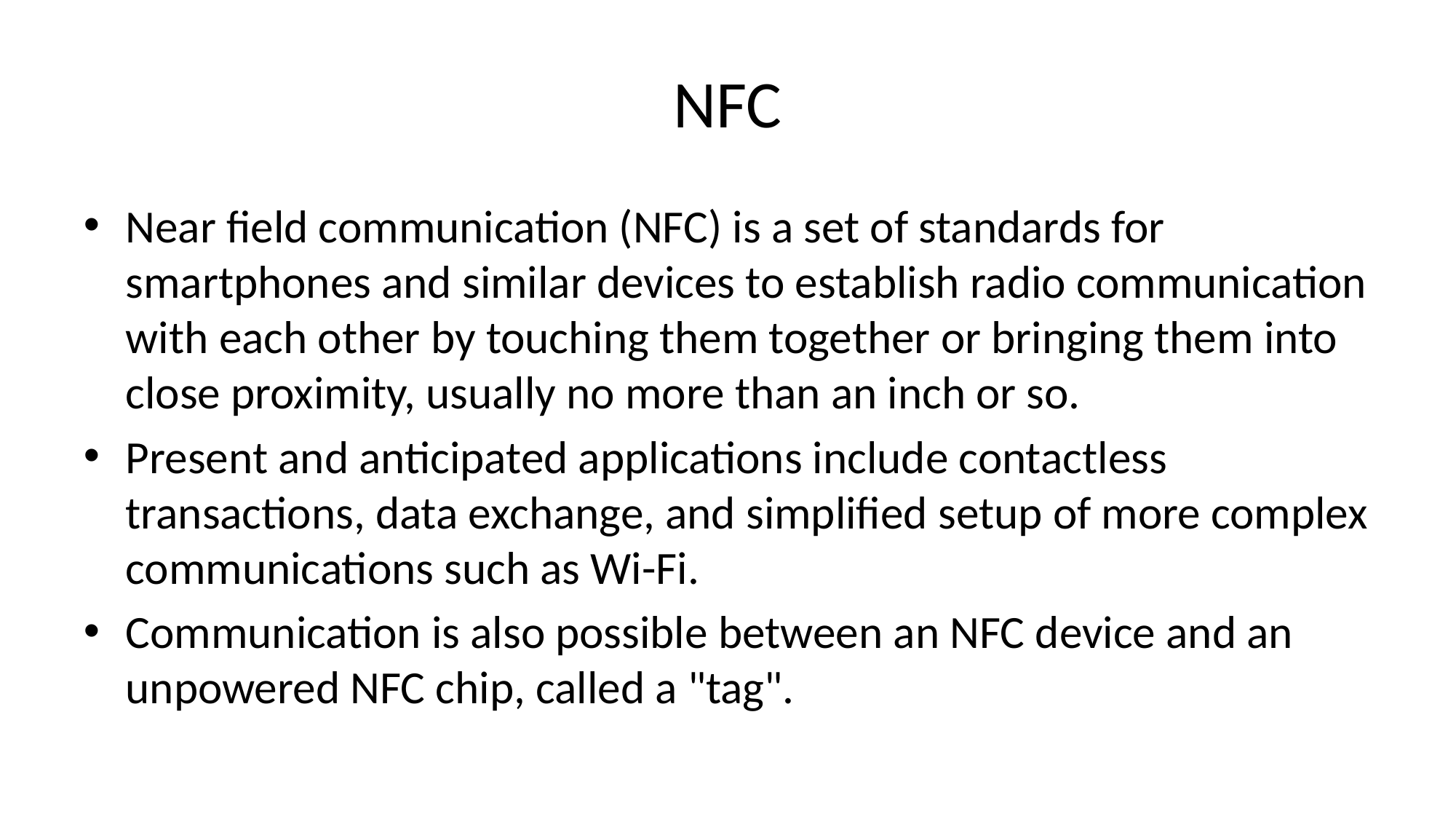

# NFC
Near field communication (NFC) is a set of standards for smartphones and similar devices to establish radio communication with each other by touching them together or bringing them into close proximity, usually no more than an inch or so.
Present and anticipated applications include contactless transactions, data exchange, and simplified setup of more complex communications such as Wi-Fi.
Communication is also possible between an NFC device and an unpowered NFC chip, called a "tag".